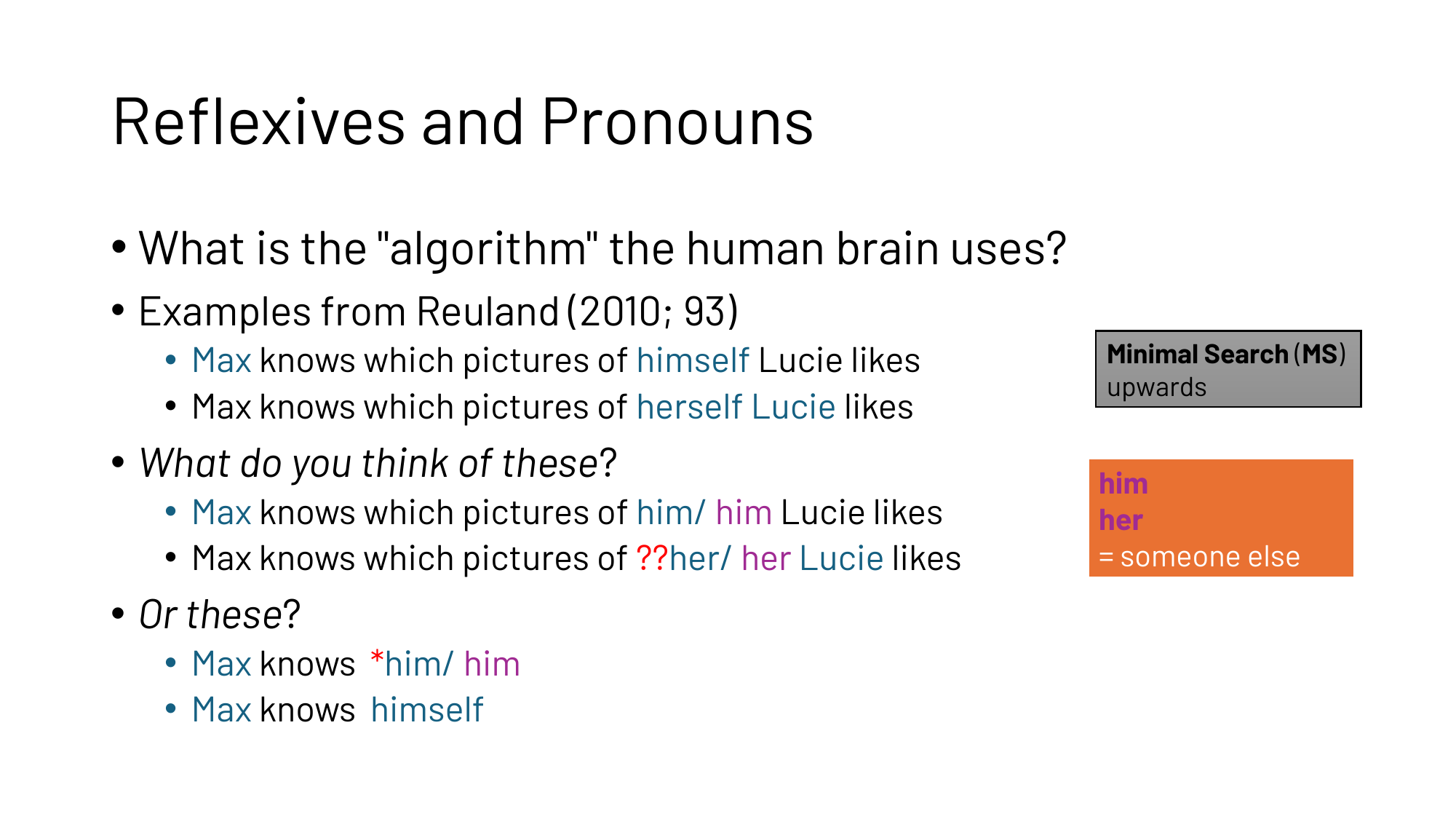

# Reflexives and Pronouns
What is the "algorithm" the human brain uses?
Examples from Reuland (2010; 93)
Max knows which pictures of himself Lucie likes
Max knows which pictures of herself Lucie likes
What do you think of these?
Max knows which pictures of him/ him Lucie likes
Max knows which pictures of ??her/ her Lucie likes
Or these?
Max knows  *him/ him
Max knows  himself

Minimal Search (MS)
upwards
him
her
= someone else